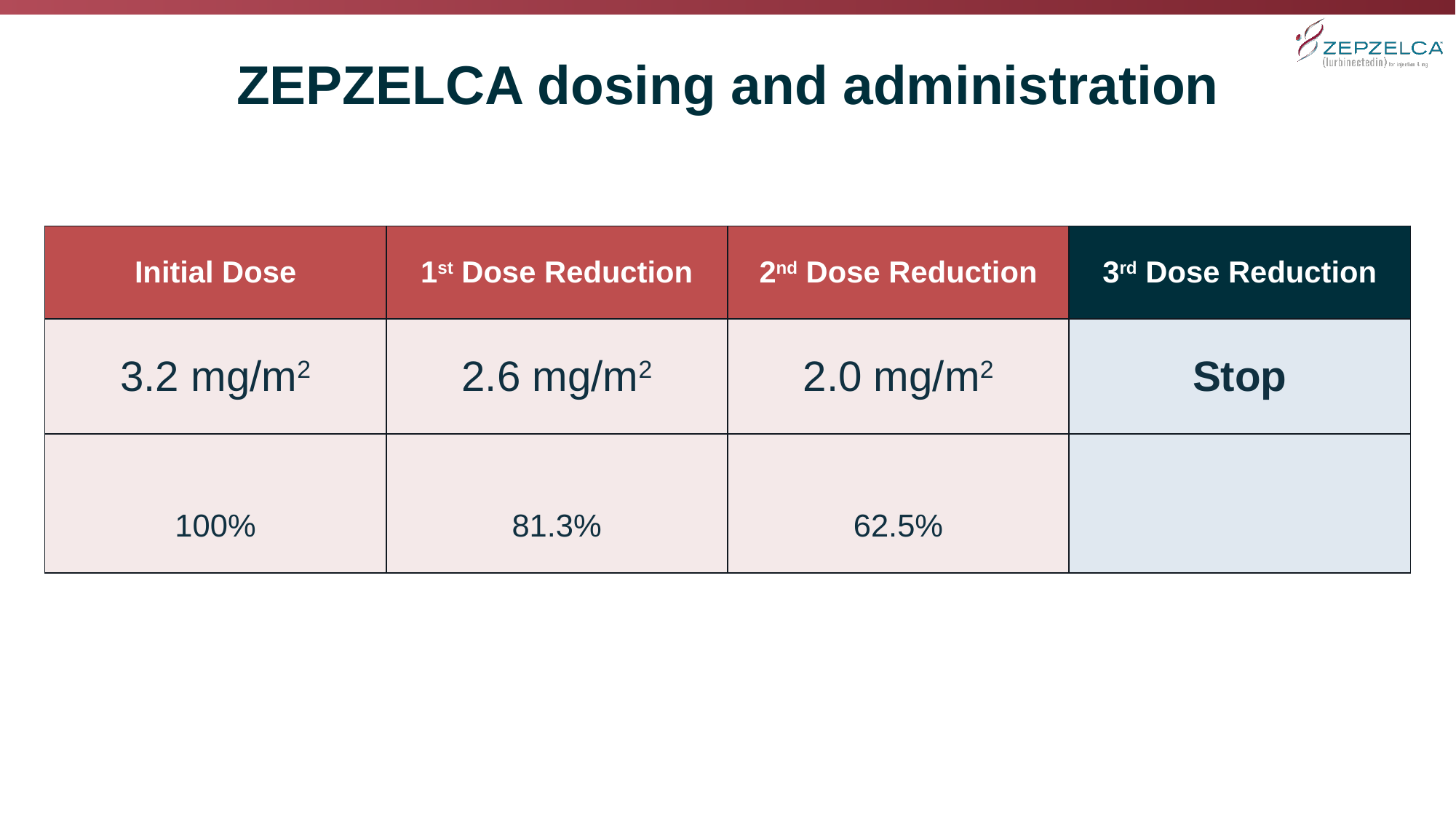

ZEPZELCA dosing and administration
| Initial Dose | 1st Dose Reduction | 2nd Dose Reduction | 3rd Dose Reduction |
| --- | --- | --- | --- |
| 3.2 mg/m2 | 2.6 mg/m2 | 2.0 mg/m2 | Stop |
| 100% | 81.3% | 62.5% |  |